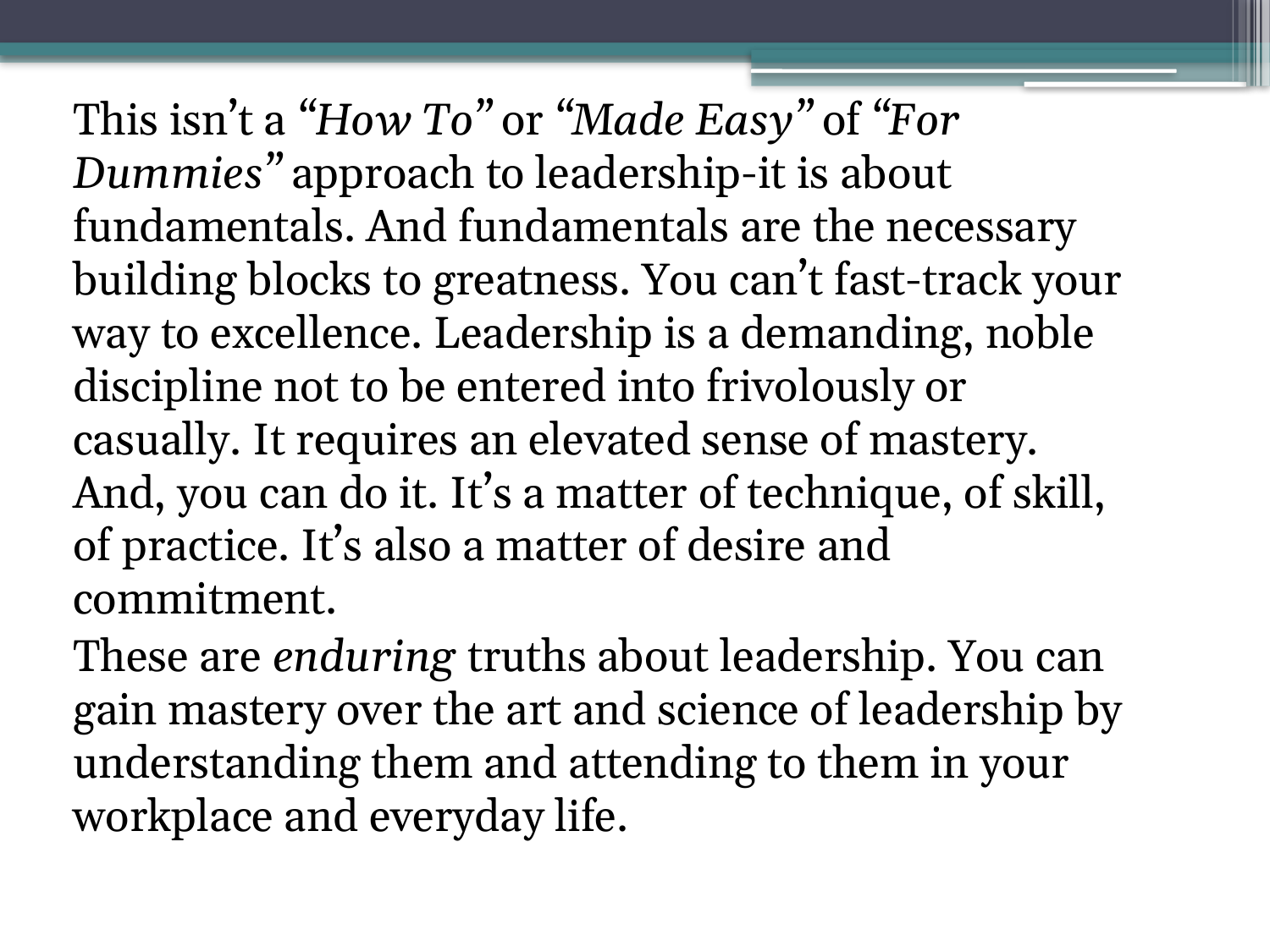

This isn’t a “How To” or “Made Easy” of “For Dummies” approach to leadership-it is about fundamentals. And fundamentals are the necessary building blocks to greatness. You can’t fast-track your way to excellence. Leadership is a demanding, noble discipline not to be entered into frivolously or casually. It requires an elevated sense of mastery. And, you can do it. It’s a matter of technique, of skill, of practice. It’s also a matter of desire and commitment.
		These are enduring truths about leadership. You can gain mastery over the art and science of leadership by understanding them and attending to them in your workplace and everyday life.